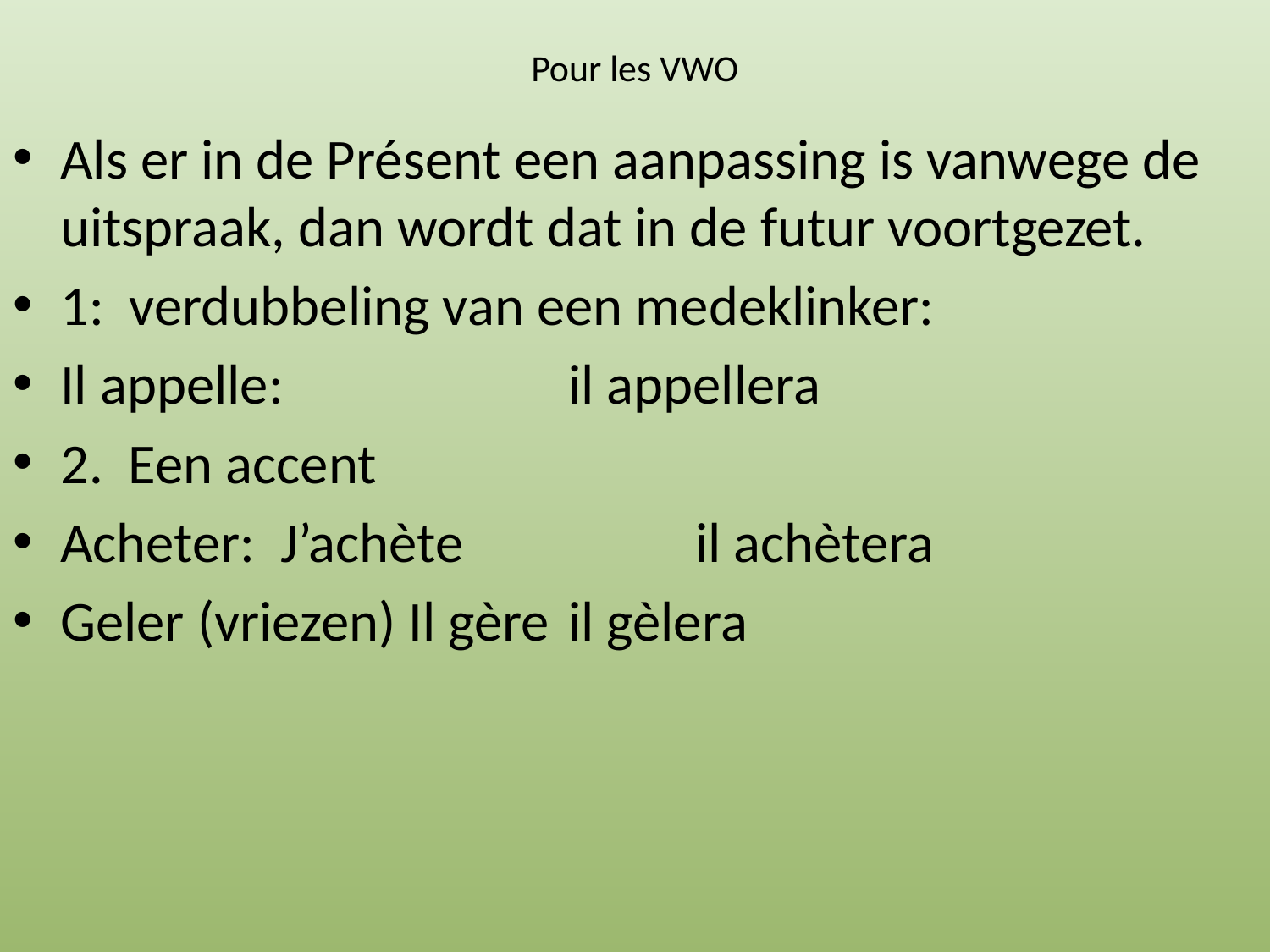

# Pour les VWO
Als er in de Présent een aanpassing is vanwege de uitspraak, dan wordt dat in de futur voortgezet.
1:  verdubbeling van een medeklinker:
Il appelle:			il appellera
2.  Een accent
Acheter:  J’achète 		il achètera
Geler (vriezen) Il gère	il gèlera